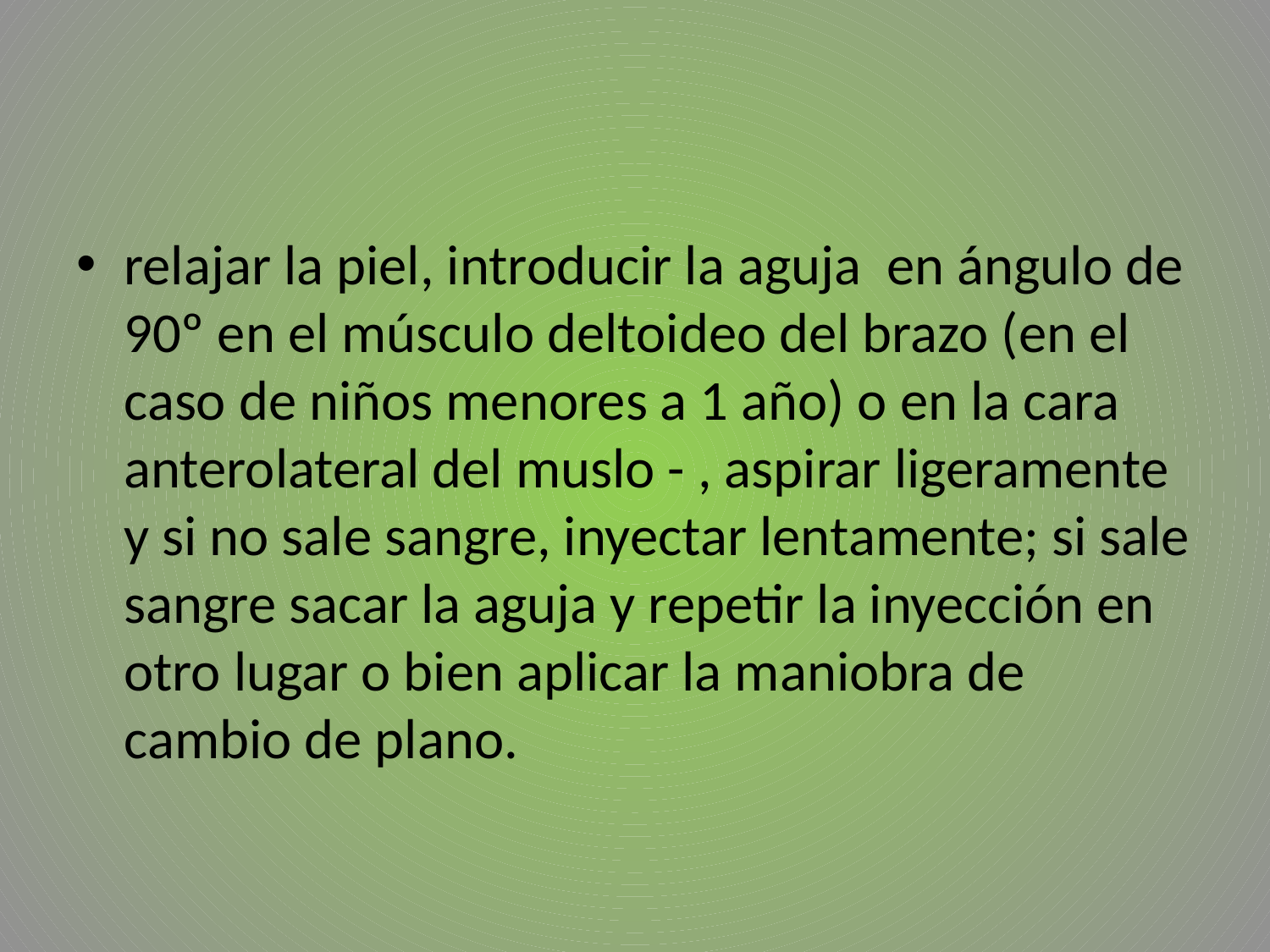

relajar la piel, introducir la aguja  en ángulo de 90º en el músculo deltoideo del brazo (en el caso de niños menores a 1 año) o en la cara anterolateral del muslo - , aspirar ligeramente y si no sale sangre, inyectar lentamente; si sale sangre sacar la aguja y repetir la inyección en otro lugar o bien aplicar la maniobra de cambio de plano.